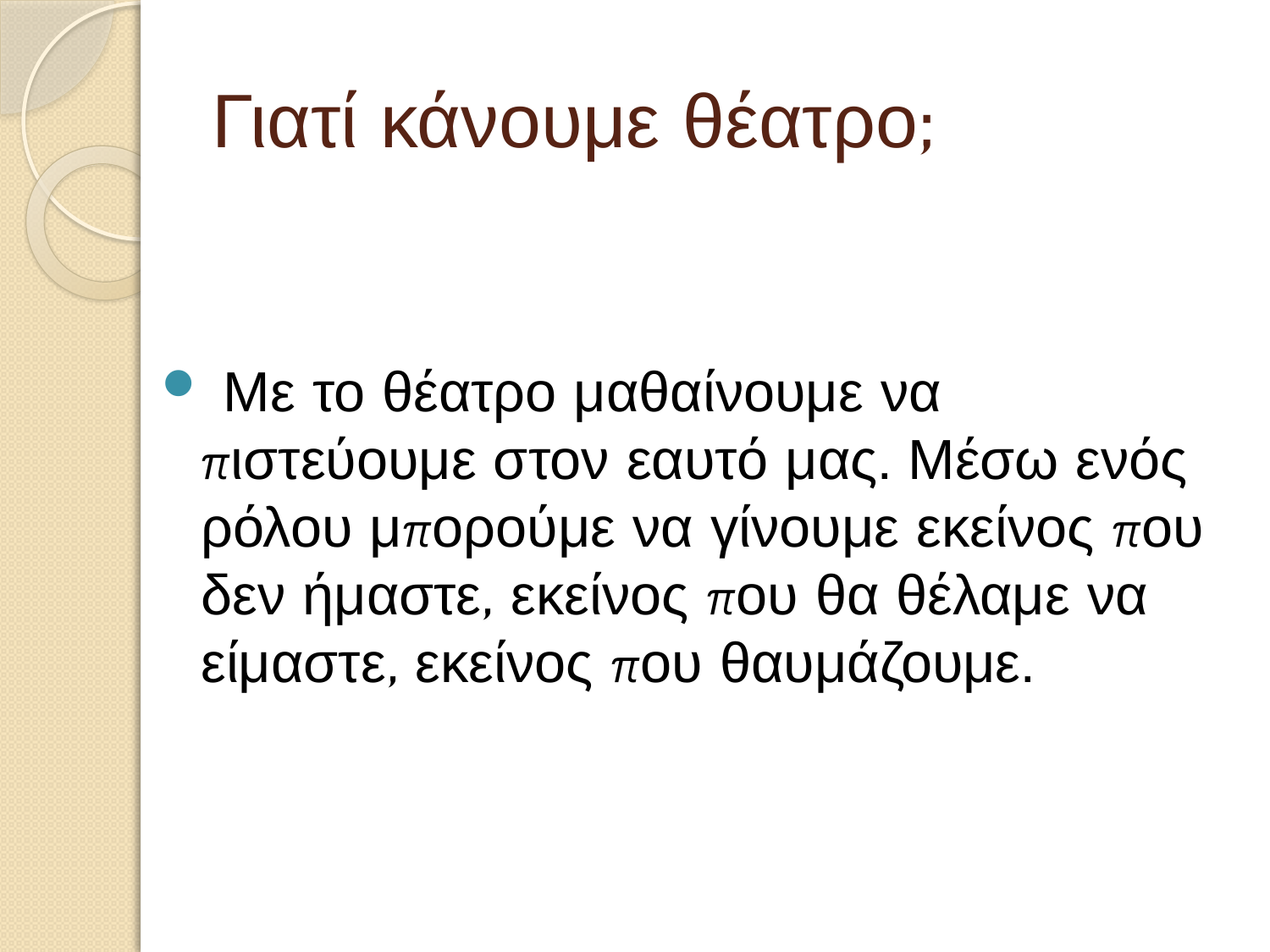

# Γιατί κάνουμε θέατρο;
 Με το θέατρο μαθαίνουμε να πιστεύουμε στον εαυτό μας. Μέσω ενός ρόλου μπορούμε να γίνουμε εκείνος που δεν ήμαστε, εκείνος που θα θέλαμε να είμαστε, εκείνος που θαυμάζουμε.